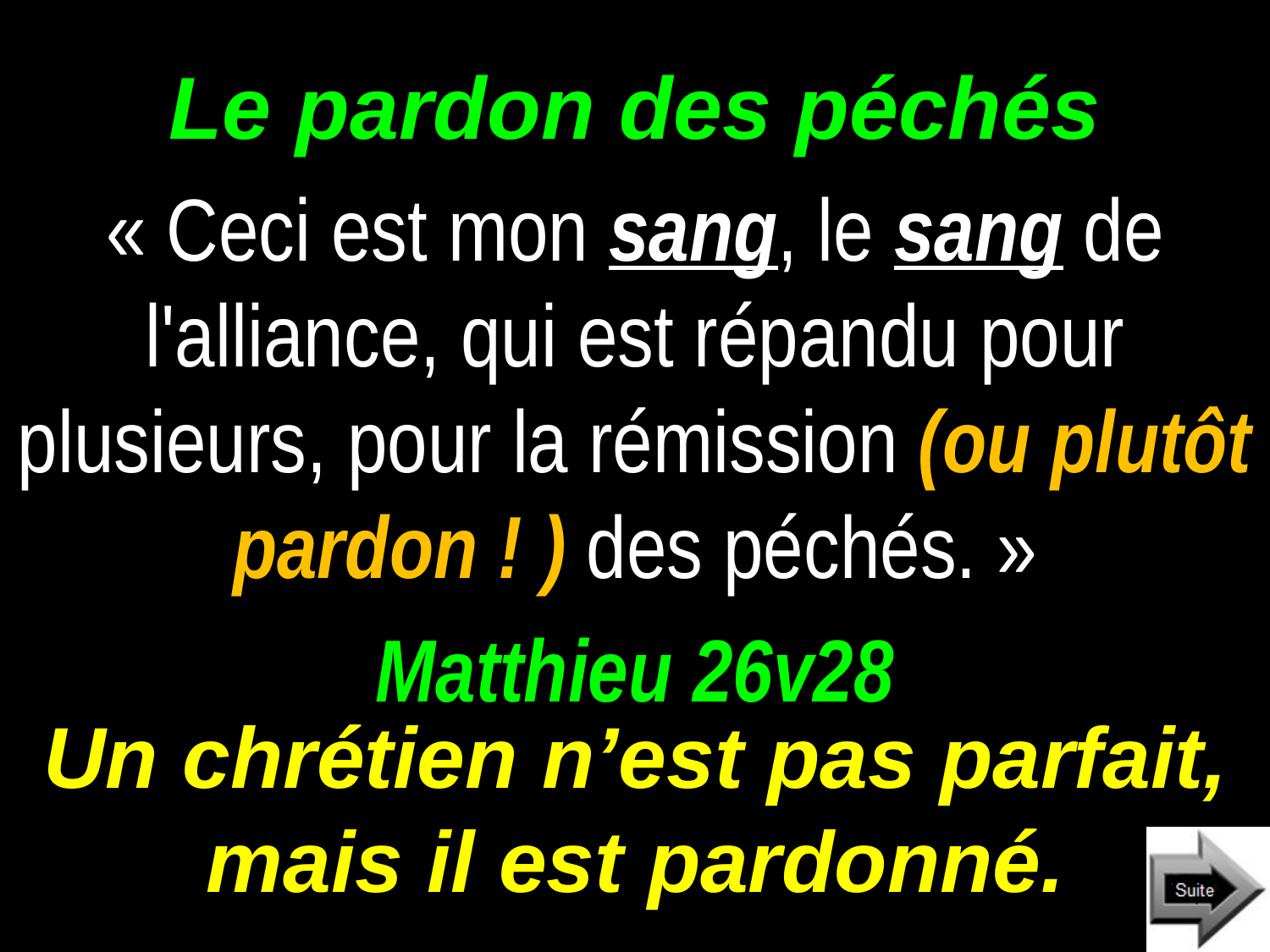

# Le pardon des péchés
« Ceci est mon sang, le sang de l'alliance, qui est répandu pour plusieurs, pour la rémission (ou plutôt pardon ! ) des péchés. »
Matthieu 26v28
Un chrétien n’est pas parfait, mais il est pardonné.